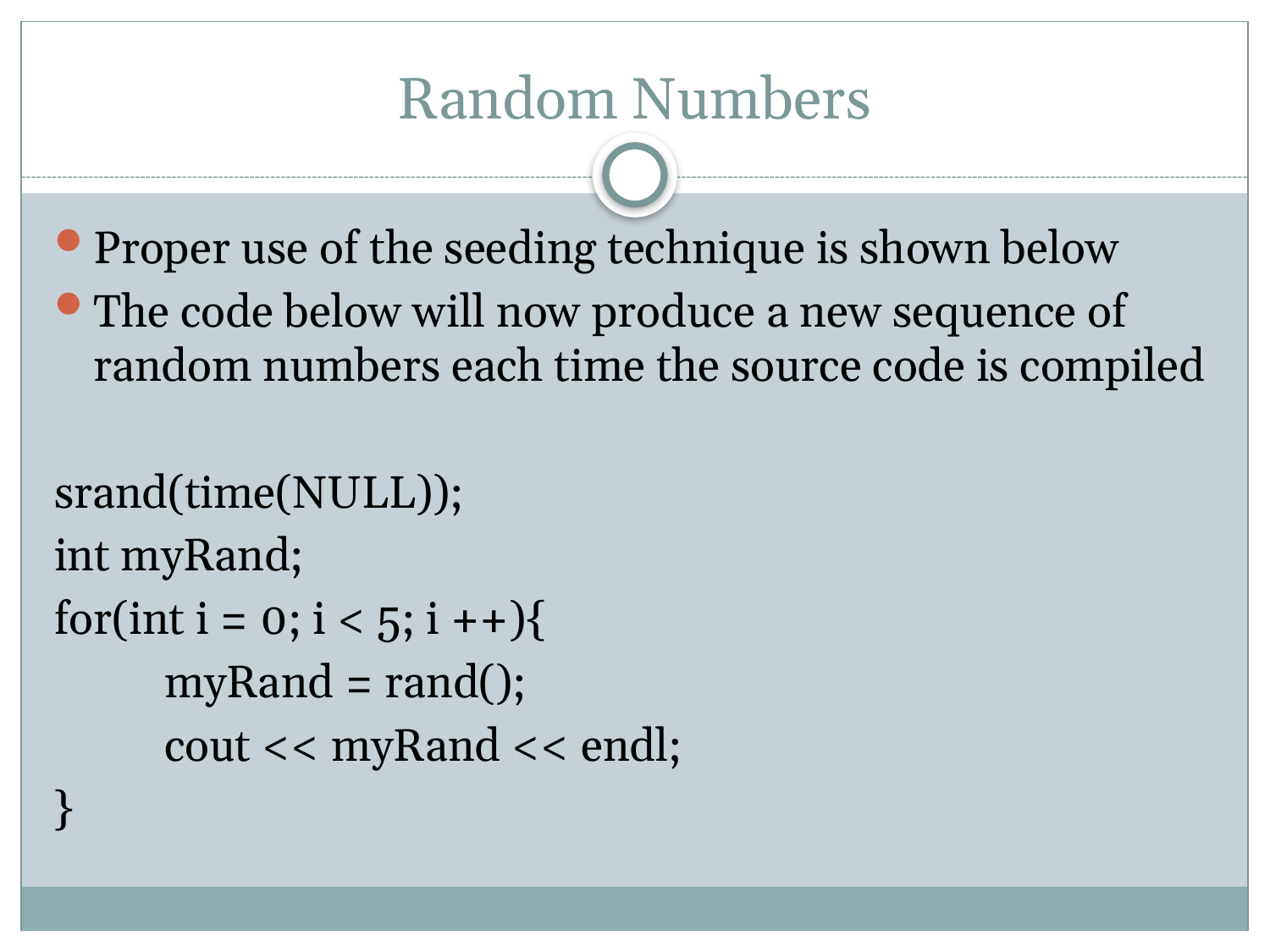

# Random Numbers
Proper use of the seeding technique is shown below
The code below will now produce a new sequence of random numbers each time the source code is compiled

srand(time(NULL));
int myRand;
for(int i = 0; i < 5; i ++){
          myRand = rand();
          cout << myRand << endl;
}